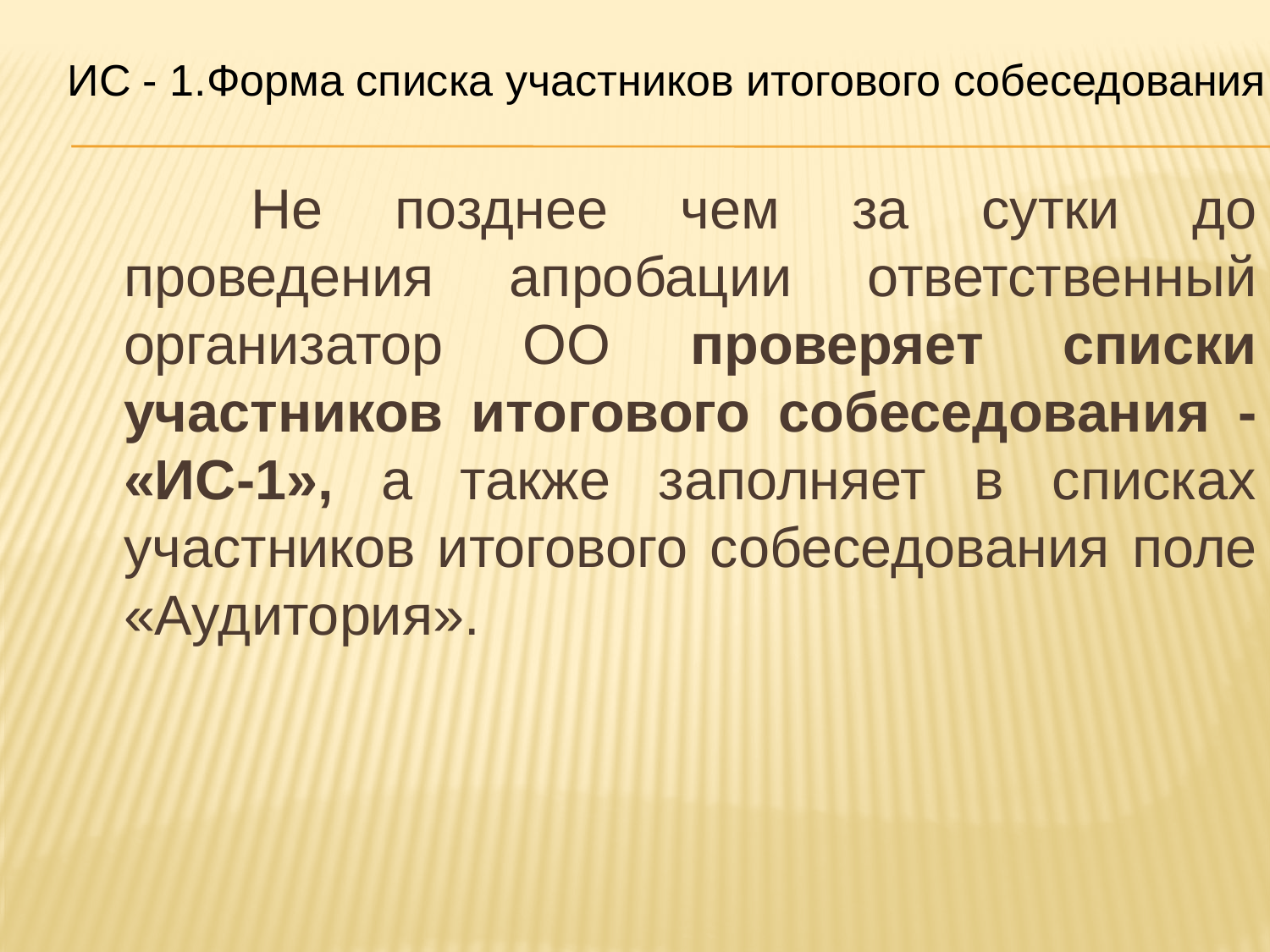

ИС - 1.Форма списка участников итогового собеседования
		Не позднее чем за сутки до проведения апробации ответственный организатор ОО проверяет списки участников итогового собеседования - «ИС-1», а также заполняет в списках участников итогового собеседования поле «Аудитория».